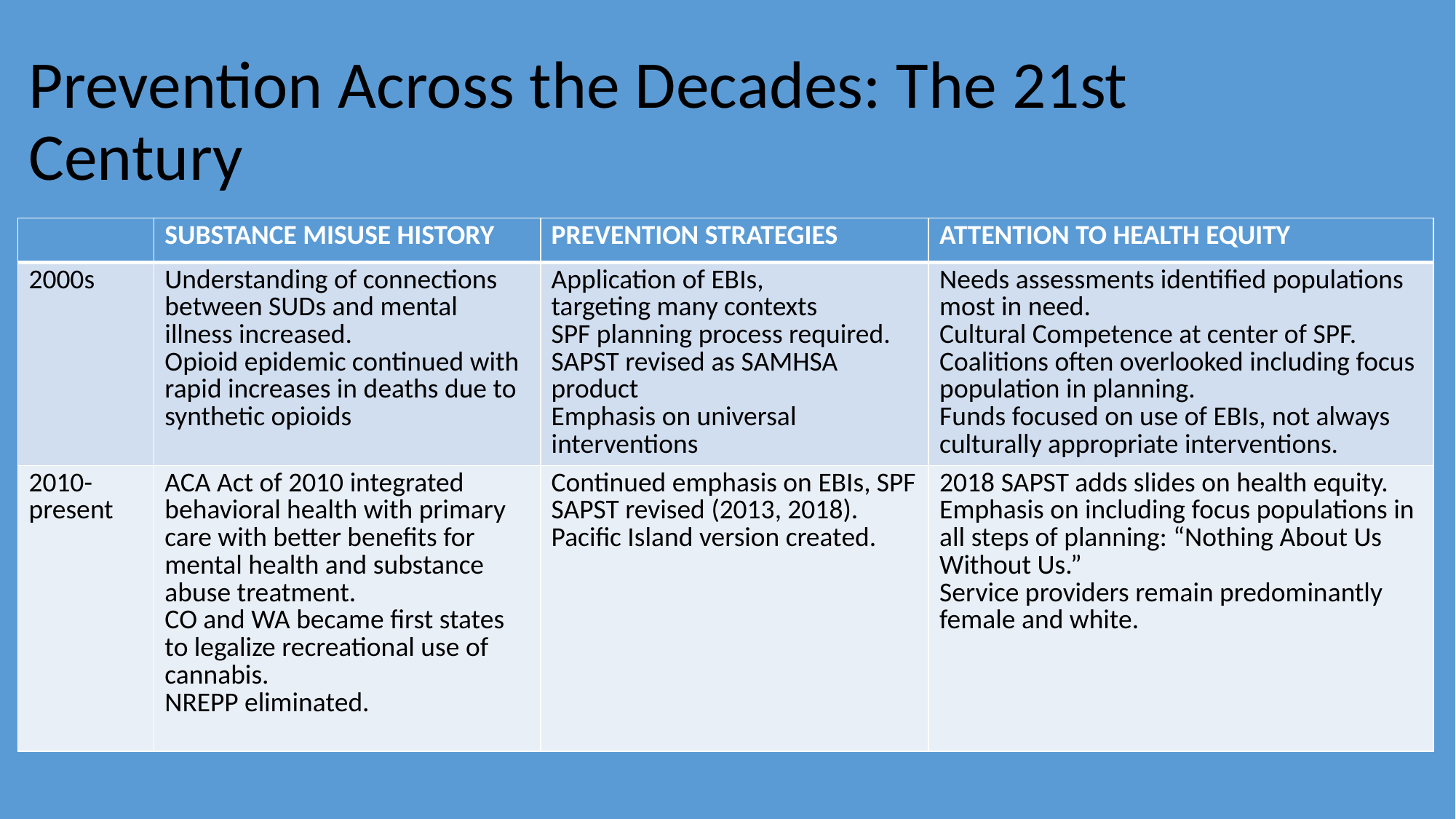

# Prevention Across the Decades: The 21st Century
|  | SUBSTANCE MISUSE HISTORY | PREVENTION STRATEGIES | ATTENTION TO HEALTH EQUITY |
| --- | --- | --- | --- |
| 2000s | Understanding of connections between SUDs and mental illness increased. Opioid epidemic continued with rapid increases in deaths due to synthetic opioids | Application of EBIs, targeting many contexts SPF planning process required. SAPST revised as SAMHSA product Emphasis on universal interventions | Needs assessments identified populations most in need. Cultural Competence at center of SPF. Coalitions often overlooked including focus population in planning. Funds focused on use of EBIs, not always culturally appropriate interventions. |
| 2010-present | ACA Act of 2010 integrated behavioral health with primary care with better benefits for mental health and substance abuse treatment. CO and WA became first states to legalize recreational use of cannabis. NREPP eliminated. | Continued emphasis on EBIs, SPF SAPST revised (2013, 2018). Pacific Island version created. | 2018 SAPST adds slides on health equity. Emphasis on including focus populations in all steps of planning: “Nothing About Us Without Us.” Service providers remain predominantly female and white. |